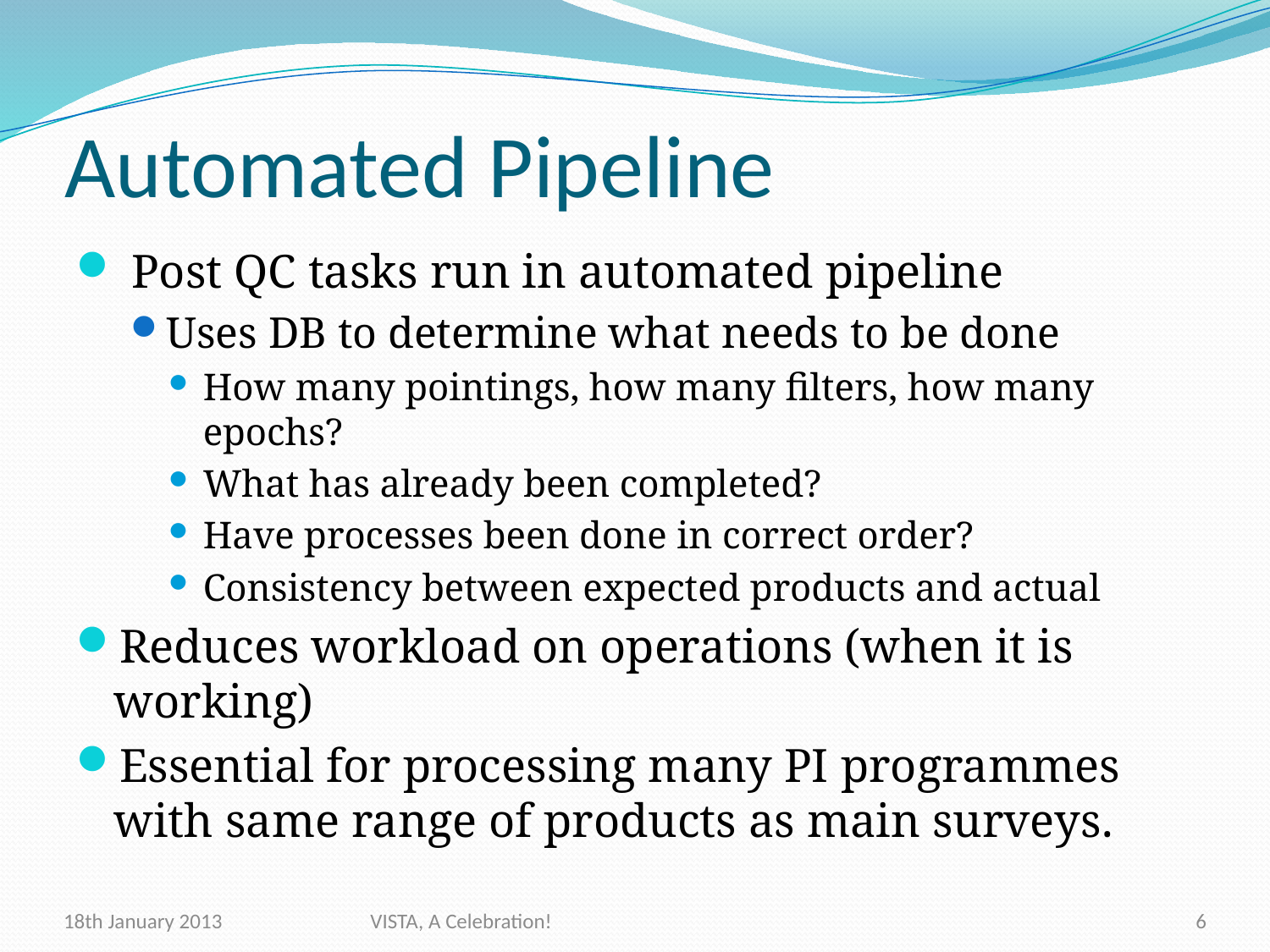

# Automated Pipeline
 Post QC tasks run in automated pipeline
Uses DB to determine what needs to be done
How many pointings, how many filters, how many epochs?
What has already been completed?
Have processes been done in correct order?
Consistency between expected products and actual
Reduces workload on operations (when it is working)
Essential for processing many PI programmes with same range of products as main surveys.

18th January 2013
VISTA, A Celebration!
6